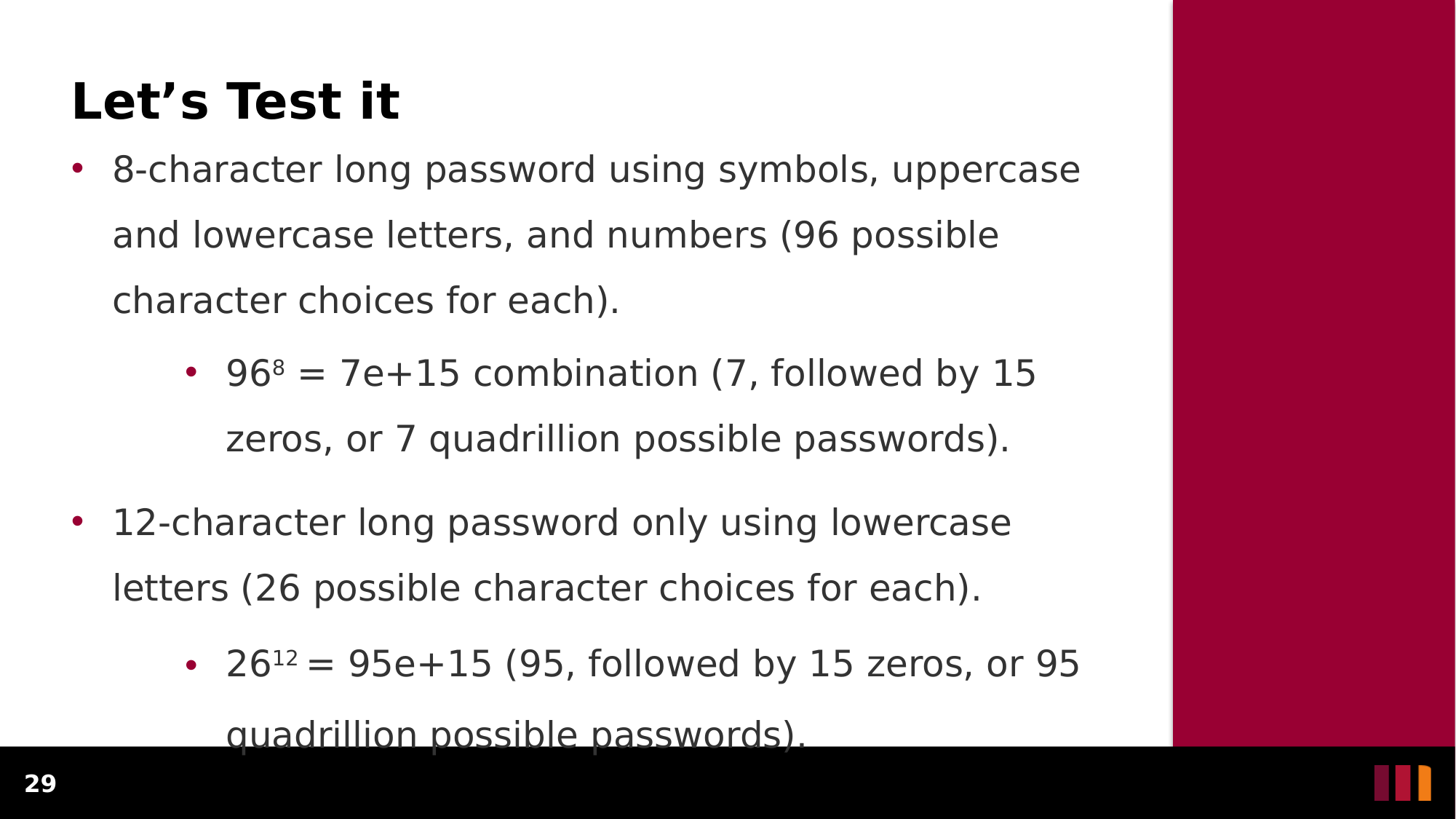

# Let’s Test it
8-character long password using symbols, uppercase and lowercase letters, and numbers (96 possible character choices for each).
968 = 7e+15 combination (7, followed by 15 zeros, or 7 quadrillion possible passwords).
12-character long password only using lowercase letters (26 possible character choices for each).
2612 = 95e+15 (95, followed by 15 zeros, or 95 quadrillion possible passwords).
29